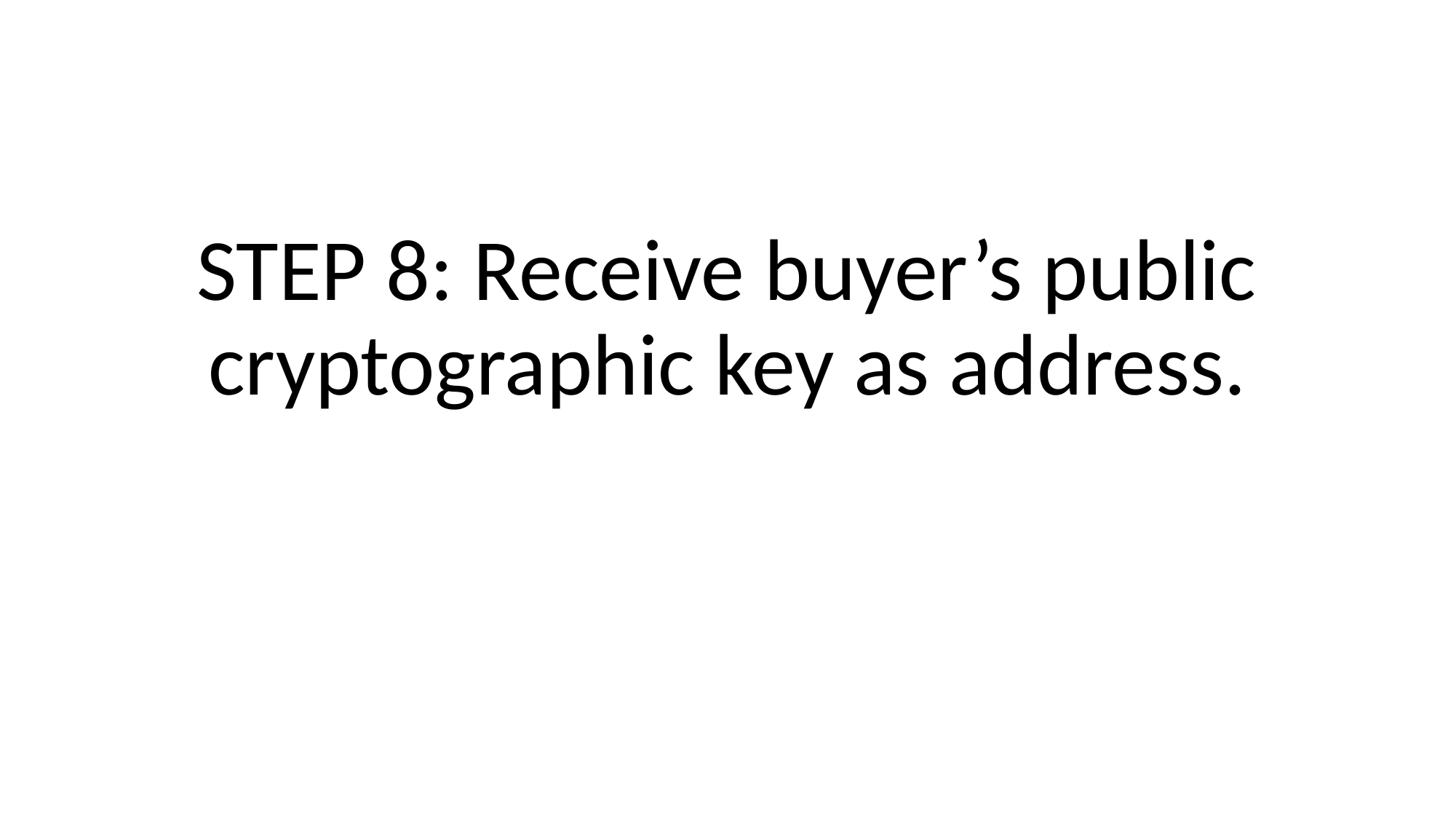

# STEP 8: Receive buyer’s public cryptographic key as address.